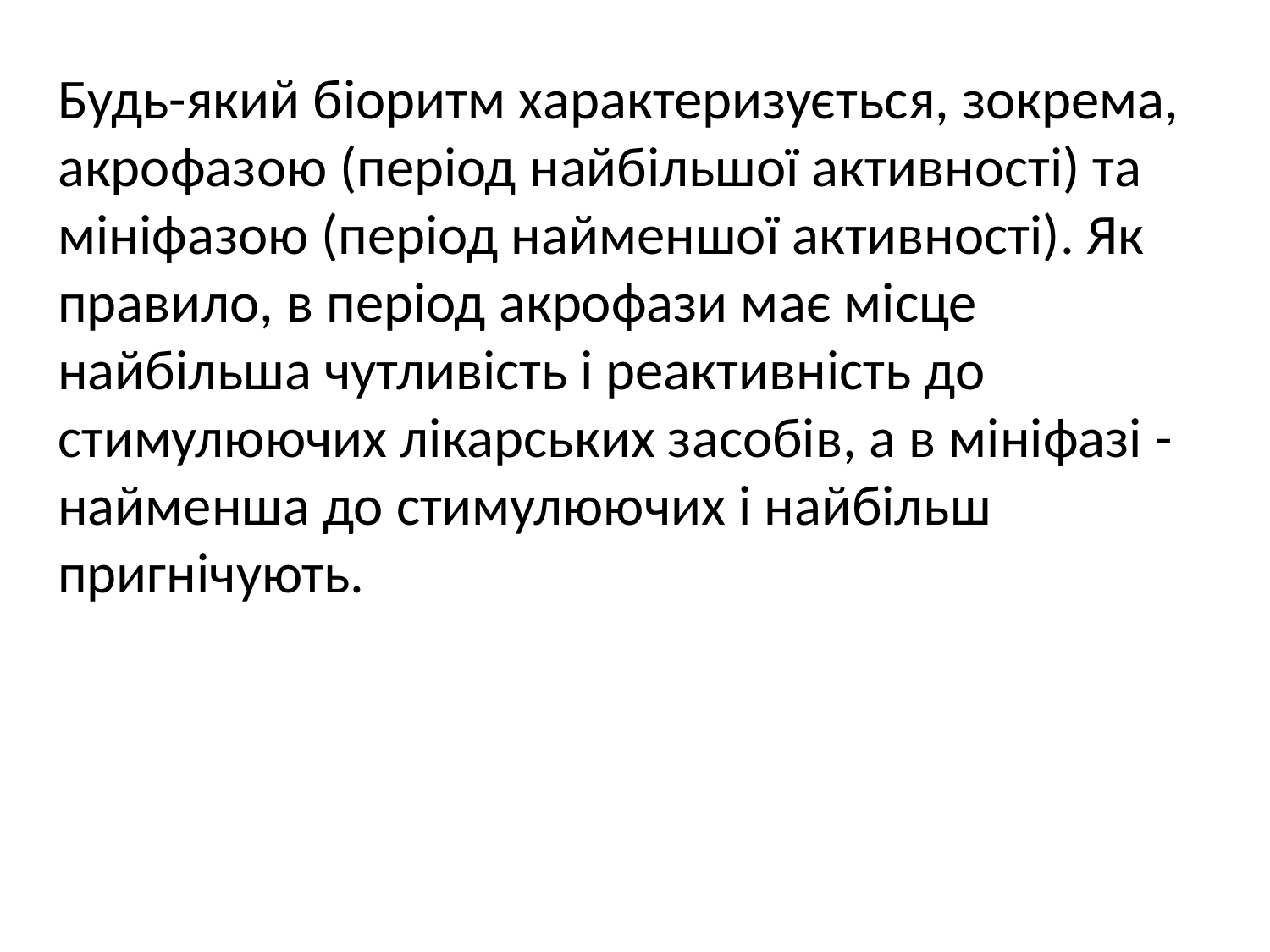

Будь-який біоритм характеризується, зокрема, акрофазою (період найбільшої активності) та мініфазою (період найменшої активності). Як правило, в період акрофази має місце найбільша чутливість і реактивність до стимулюючих лікарських засобів, а в мініфазі - найменша до стимулюючих і найбільш пригнічують.